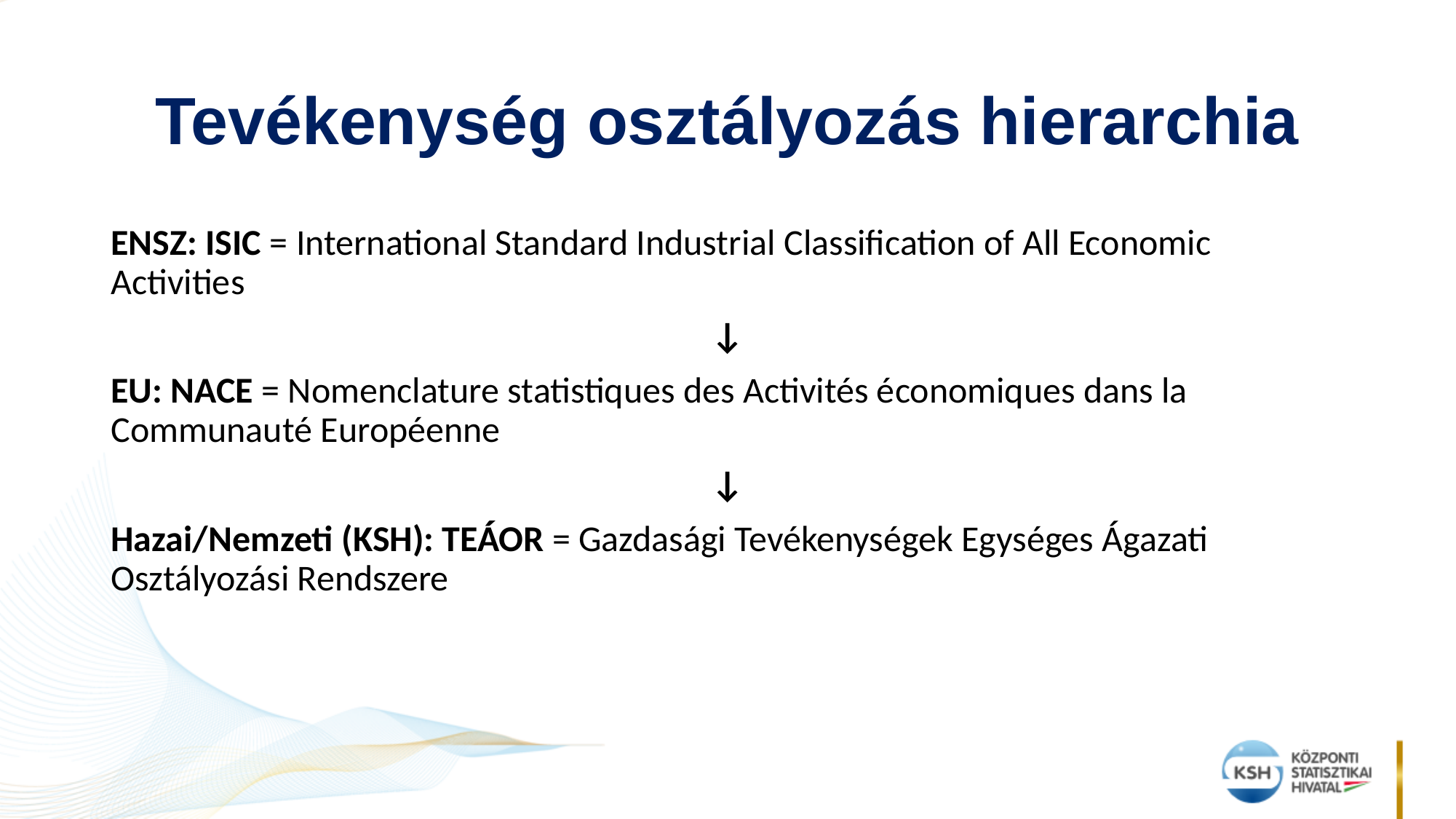

# Tevékenység osztályozás hierarchia
ENSZ: ISIC = International Standard Industrial Classification of All Economic Activities
↓
EU: NACE = Nomenclature statistiques des Activités économiques dans la Communauté Européenne
↓
Hazai/Nemzeti (KSH): TEÁOR = Gazdasági Tevékenységek Egységes Ágazati Osztályozási Rendszere